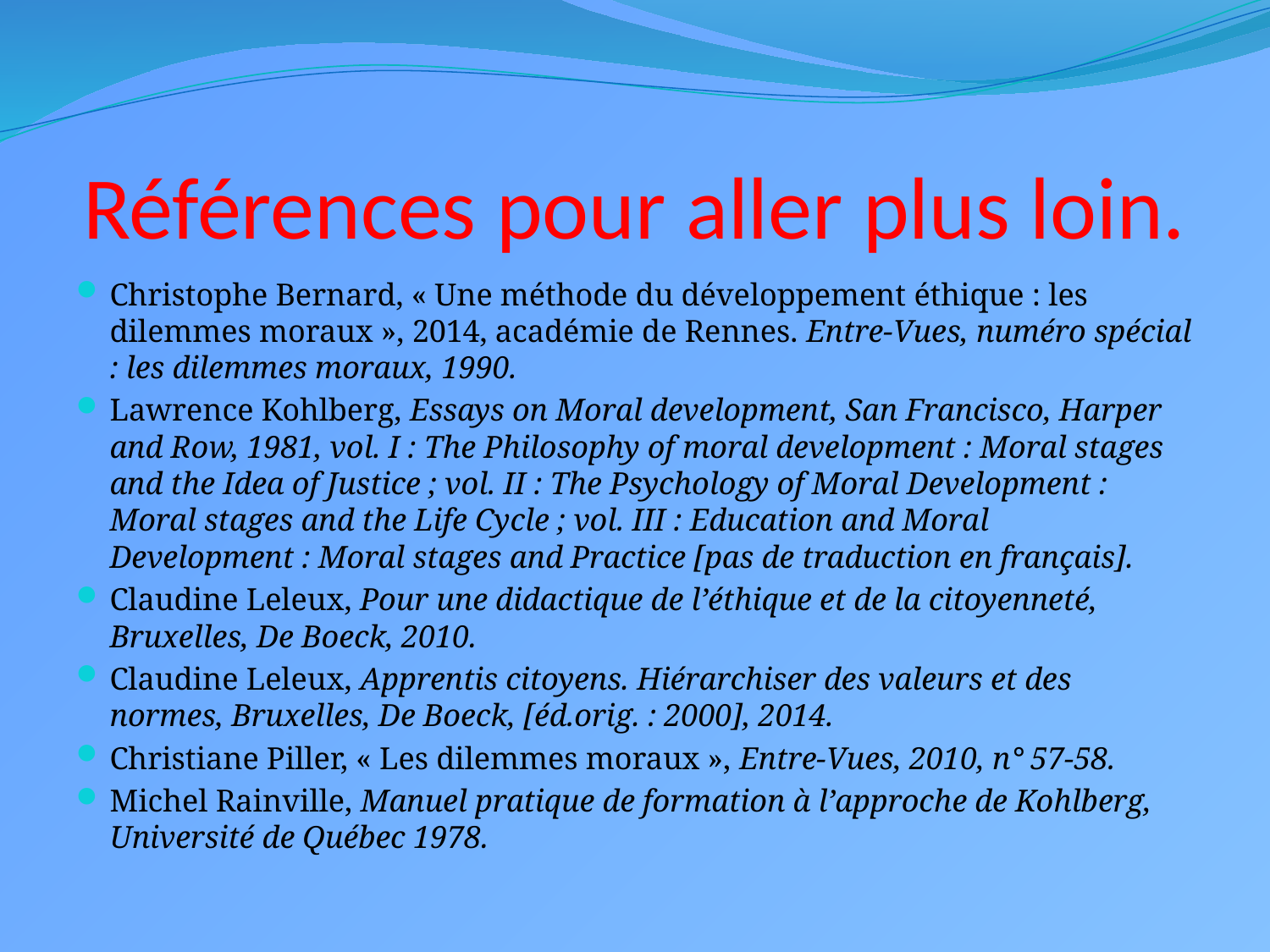

# Références pour aller plus loin.
Christophe Bernard, « Une méthode du développement éthique : les dilemmes moraux », 2014, académie de Rennes. Entre-Vues, numéro spécial : les dilemmes moraux, 1990.
Lawrence Kohlberg, Essays on Moral development, San Francisco, Harper and Row, 1981, vol. I : The Philosophy of moral development : Moral stages and the Idea of Justice ; vol. II : The Psychology of Moral Development : Moral stages and the Life Cycle ; vol. III : Education and Moral Development : Moral stages and Practice [pas de traduction en français].
Claudine Leleux, Pour une didactique de l’éthique et de la citoyenneté, Bruxelles, De Boeck, 2010.
Claudine Leleux, Apprentis citoyens. Hiérarchiser des valeurs et des normes, Bruxelles, De Boeck, [éd.orig. : 2000], 2014.
Christiane Piller, « Les dilemmes moraux », Entre-Vues, 2010, n° 57-58.
Michel Rainville, Manuel pratique de formation à l’approche de Kohlberg, Université de Québec 1978.